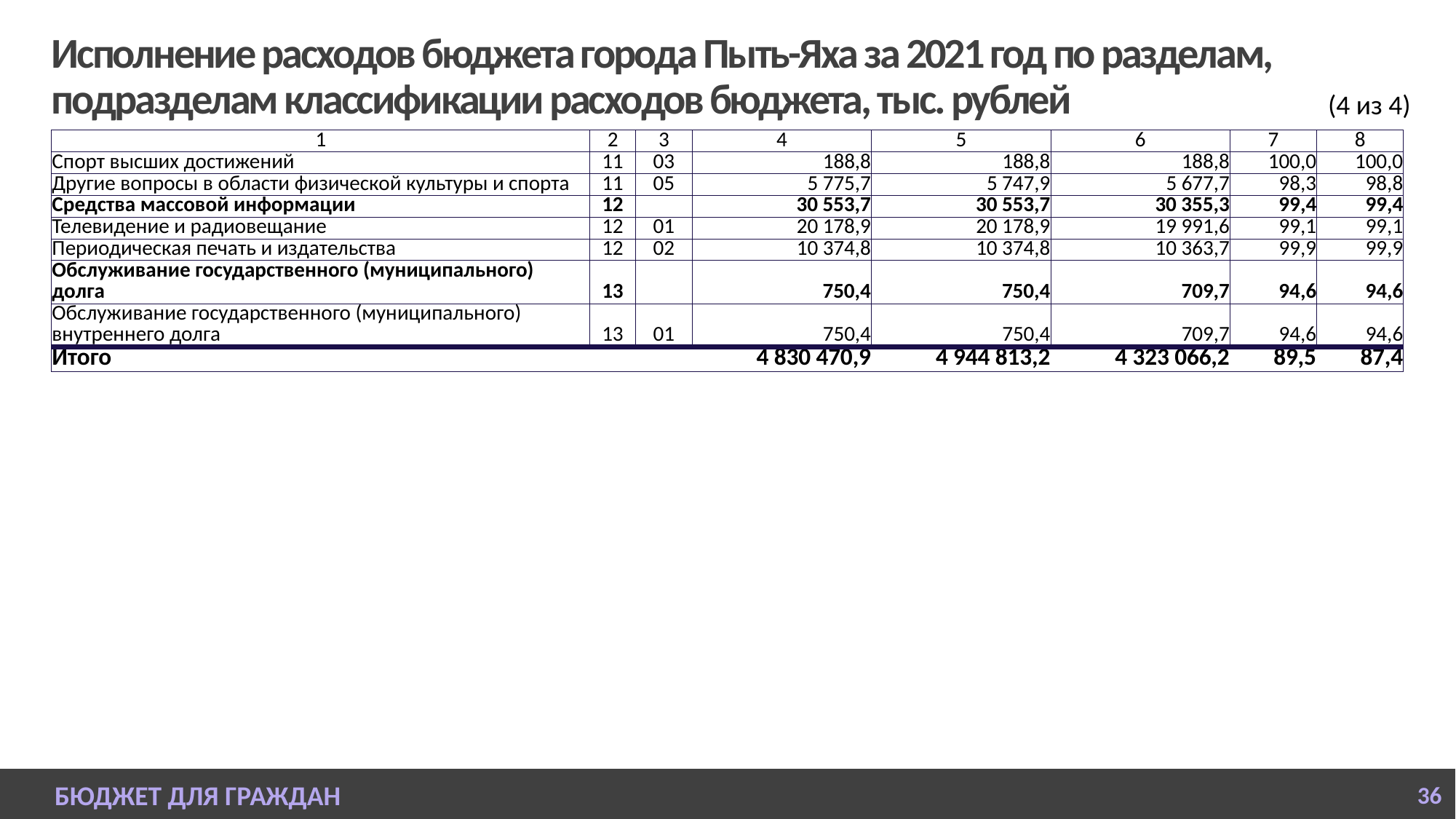

# Исполнение расходов бюджета города Пыть-Яха за 2021 год по разделам, подразделам классификации расходов бюджета, тыс. рублей
(4 из 4)
| 1 | 2 | 3 | 4 | 5 | 6 | 7 | 8 |
| --- | --- | --- | --- | --- | --- | --- | --- |
| Спорт высших достижений | 11 | 03 | 188,8 | 188,8 | 188,8 | 100,0 | 100,0 |
| Другие вопросы в области физической культуры и спорта | 11 | 05 | 5 775,7 | 5 747,9 | 5 677,7 | 98,3 | 98,8 |
| Средства массовой информации | 12 |  | 30 553,7 | 30 553,7 | 30 355,3 | 99,4 | 99,4 |
| Телевидение и радиовещание | 12 | 01 | 20 178,9 | 20 178,9 | 19 991,6 | 99,1 | 99,1 |
| Периодическая печать и издательства | 12 | 02 | 10 374,8 | 10 374,8 | 10 363,7 | 99,9 | 99,9 |
| Обслуживание государственного (муниципального) долга | 13 |  | 750,4 | 750,4 | 709,7 | 94,6 | 94,6 |
| Обслуживание государственного (муниципального) внутреннего долга | 13 | 01 | 750,4 | 750,4 | 709,7 | 94,6 | 94,6 |
| Итого |  |  | 4 830 470,9 | 4 944 813,2 | 4 323 066,2 | 89,5 | 87,4 |
БЮДЖЕТ ДЛЯ ГРАЖДАН
36